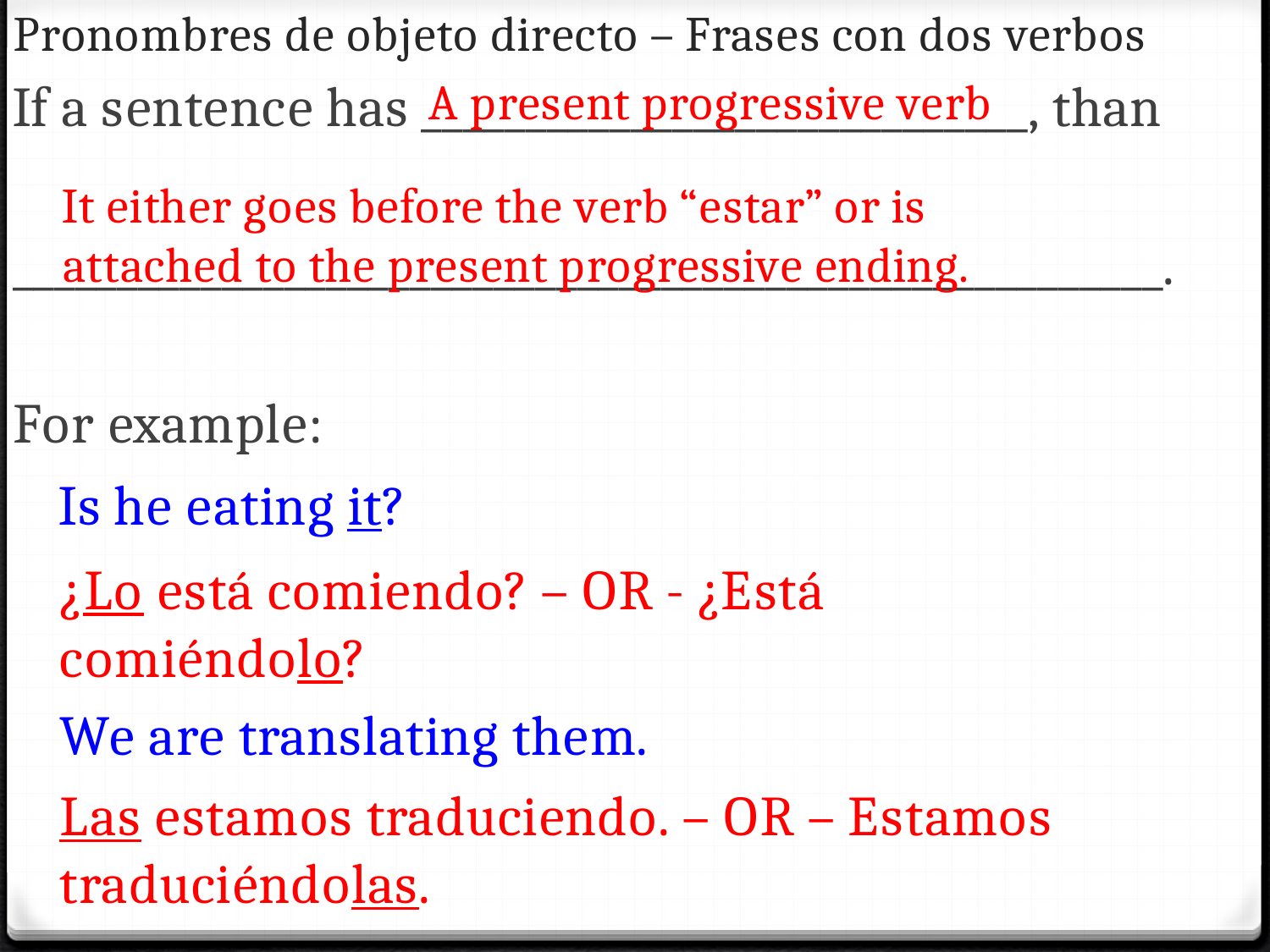

# Pronombres de objeto directo – Frases con dos verbos
If a sentence has _____________________________, than

_______________________________________________________.

For example:
A present progressive verb
It either goes before the verb “estar” or is attached to the present progressive ending.
Is he eating it?
¿Lo está comiendo? – OR - ¿Está comiéndolo?
We are translating them.
Las estamos traduciendo. – OR – Estamos traduciéndolas.